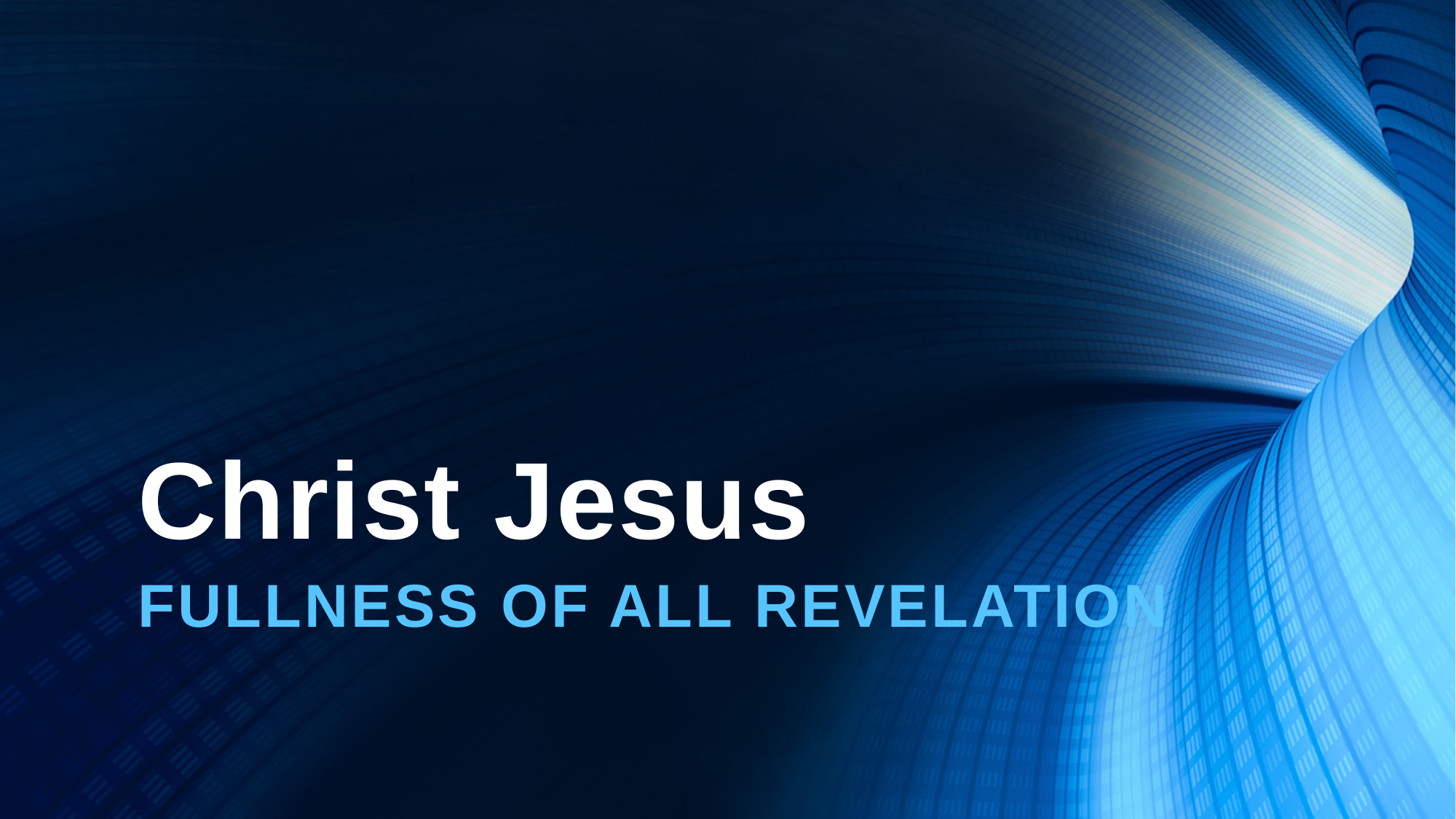

# Christ Jesus
Fullness of all revelation